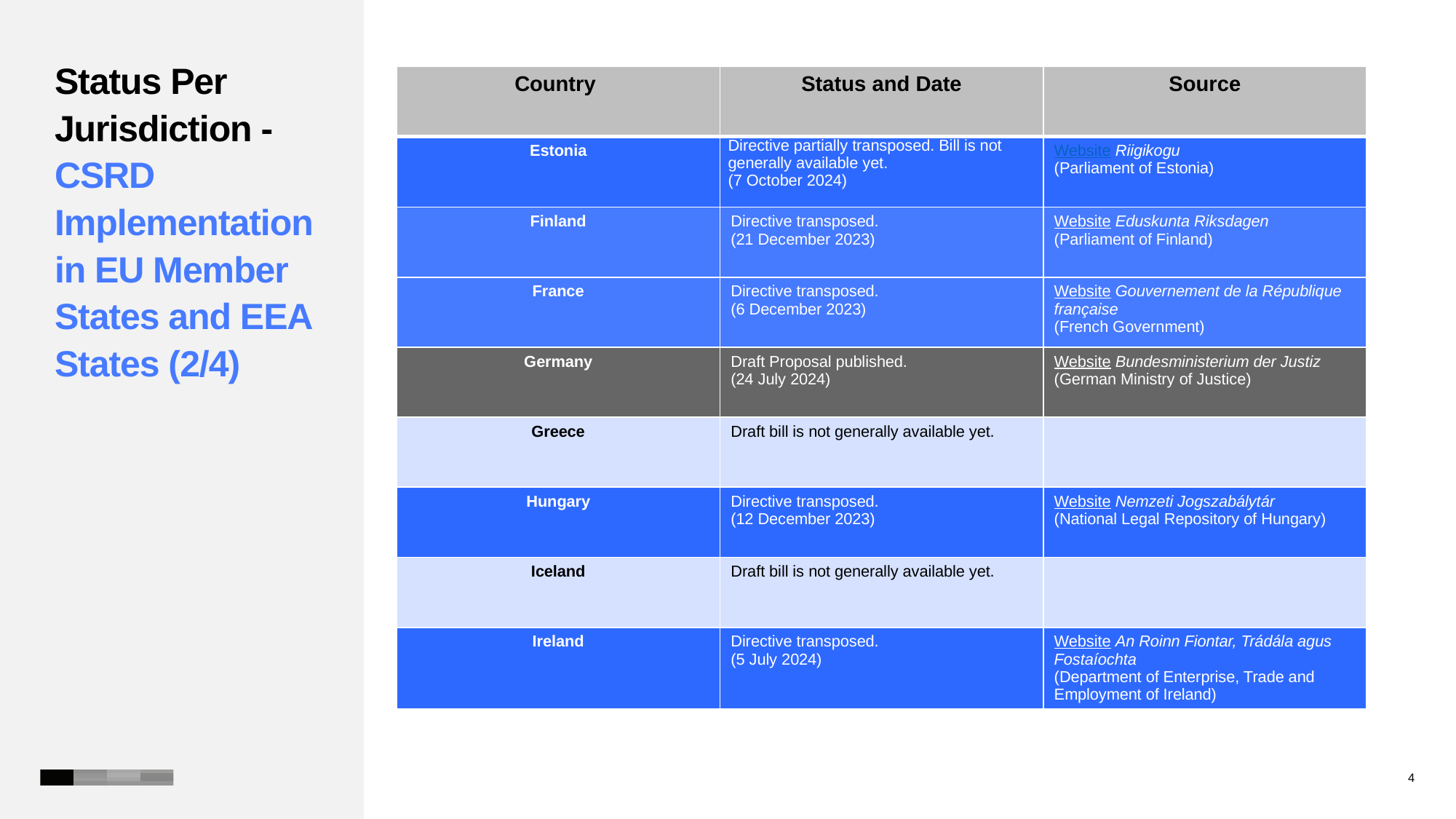

# Status Per Jurisdiction - CSRD Implementation in EU Member States and EEA States (2/4)

| Country | Status and Date | Source |
| --- | --- | --- |
| Estonia | Directive partially transposed. Bill is not generally available yet. (7 October 2024) | Website Riigikogu (Parliament of Estonia) |
| Finland | Directive transposed. (21 December 2023) | Website Eduskunta Riksdagen (Parliament of Finland) |
| France | Directive transposed. (6 December 2023) | Website Gouvernement de la République française (French Government) |
| Germany | Draft Proposal published. (24 July 2024) | Website Bundesministerium der Justiz (German Ministry of Justice) |
| Greece | Draft bill is not generally available yet. |  |
| Hungary | Directive transposed. (12 December 2023) | Website Nemzeti Jogszabálytár (National Legal Repository of Hungary) |
| Iceland | Draft bill is not generally available yet. |  |
| Ireland | Directive transposed. (5 July 2024) | Website An Roinn Fiontar, Trádála agus Fostaíochta (Department of Enterprise, Trade and Employment of Ireland) |
4